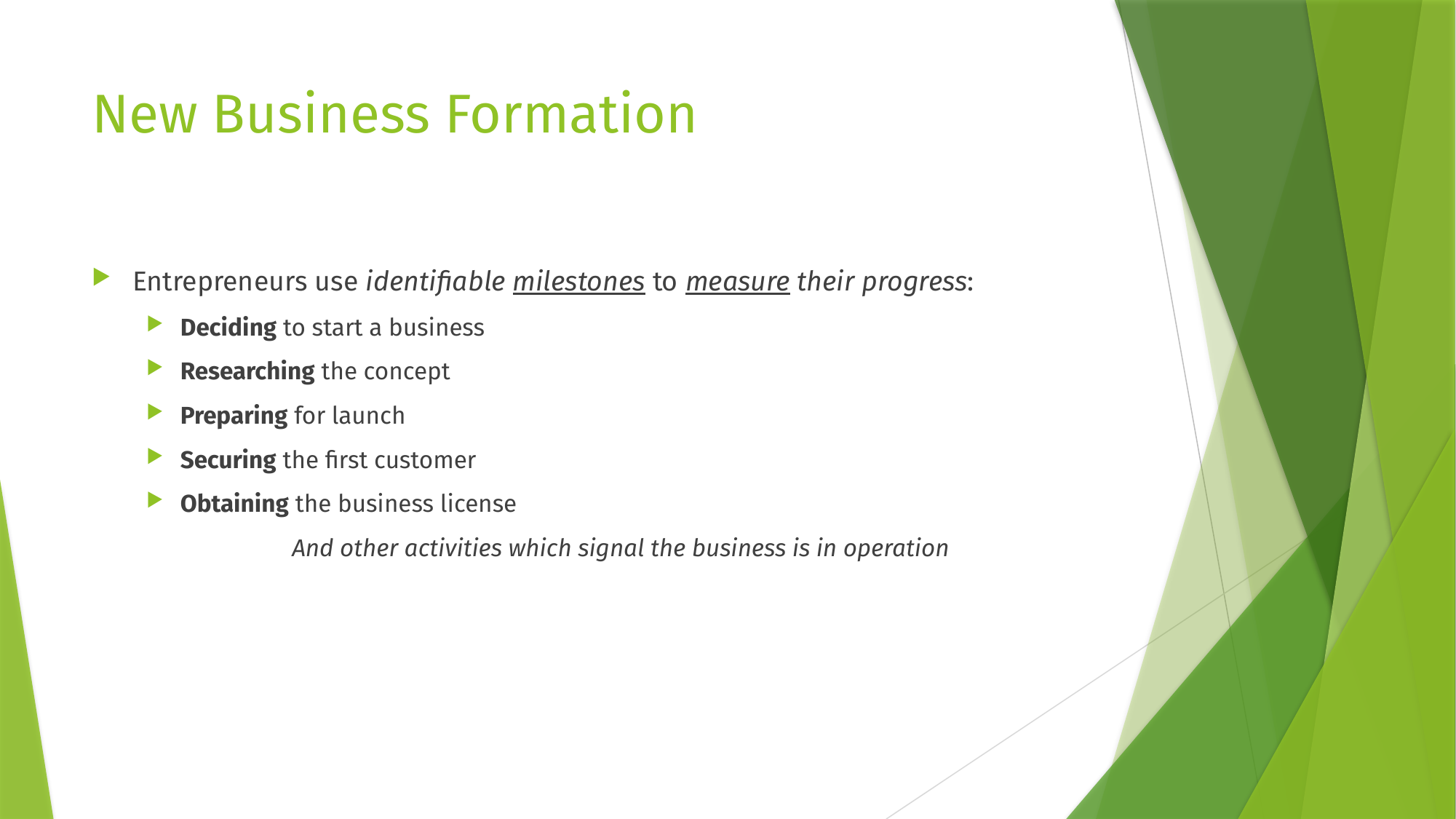

# New Business Formation
Entrepreneurs use identifiable milestones to measure their progress:
Deciding to start a business
Researching the concept
Preparing for launch
Securing the first customer
Obtaining the business license
And other activities which signal the business is in operation